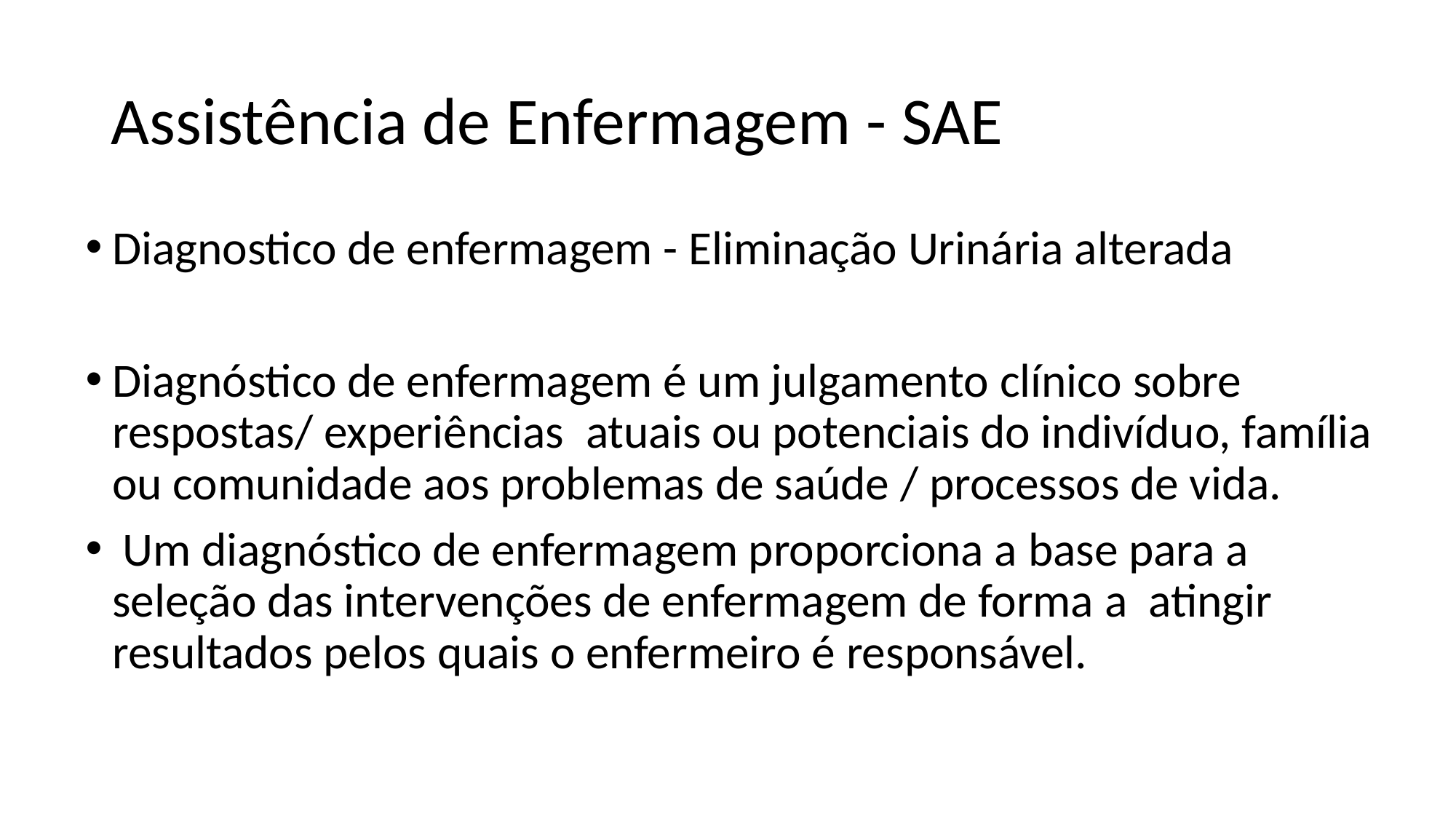

# Assistência de Enfermagem - SAE
Diagnostico de enfermagem - Eliminação Urinária alterada

Diagnóstico de enfermagem é um julgamento clínico sobre  respostas/ experiências  atuais ou potenciais do indivíduo, família ou comunidade aos problemas de saúde / processos de vida.
 Um diagnóstico de enfermagem proporciona a base para a seleção das intervenções de enfermagem de forma a  atingir resultados pelos quais o enfermeiro é responsável.